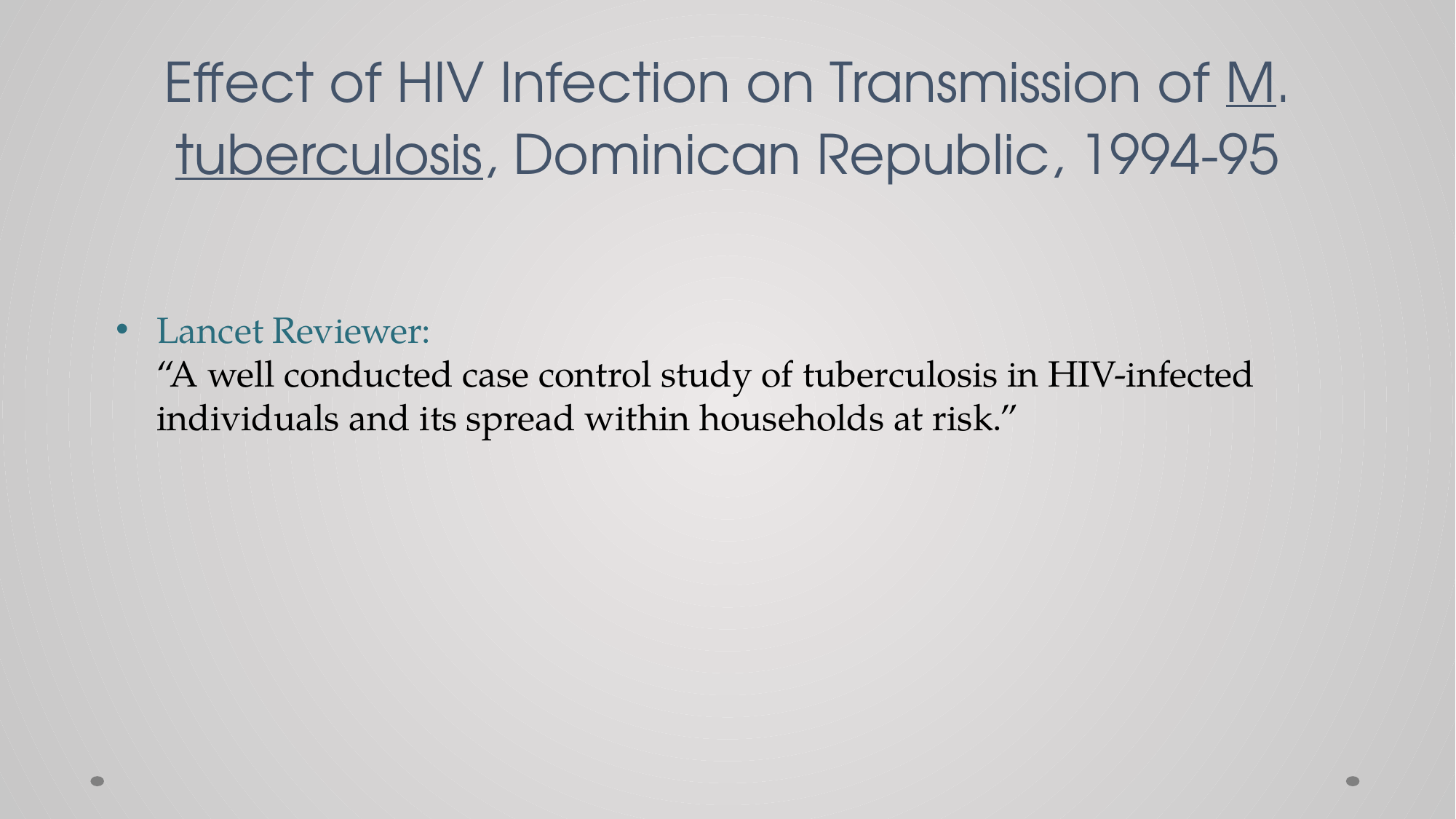

# Effect of HIV Infection on Transmission of M. tuberculosis, Dominican Republic, 1994-95

Lancet Reviewer:
“A well conducted case control study of tuberculosis in HIV-infected individuals and its spread within households at risk.”